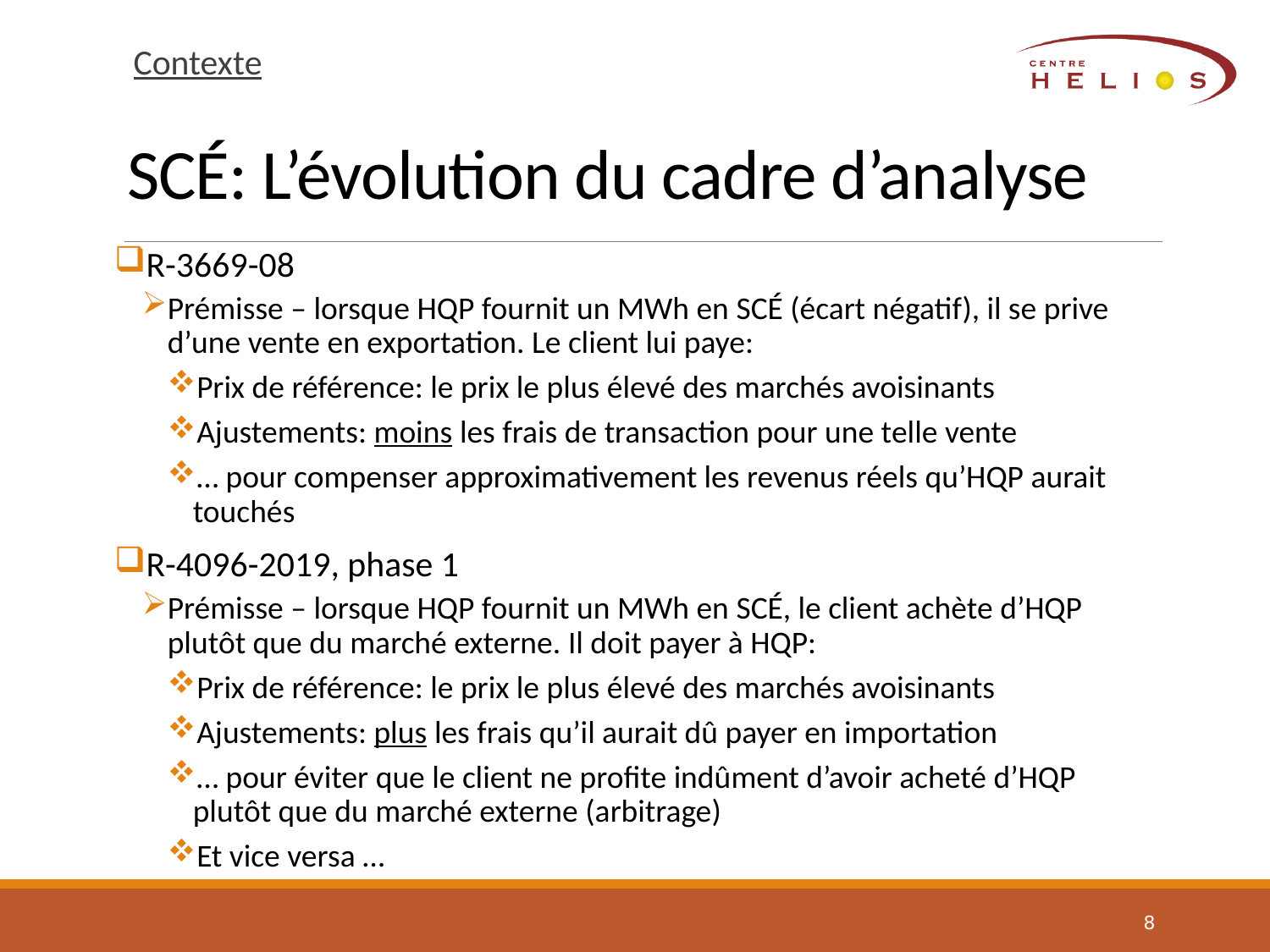

# SCÉ: L’évolution du cadre d’analyse
Contexte
R-3669-08
Prémisse – lorsque HQP fournit un MWh en SCÉ (écart négatif), il se prive d’une vente en exportation. Le client lui paye:
Prix de référence: le prix le plus élevé des marchés avoisinants
Ajustements: moins les frais de transaction pour une telle vente
… pour compenser approximativement les revenus réels qu’HQP aurait touchés
R-4096-2019, phase 1
Prémisse – lorsque HQP fournit un MWh en SCÉ, le client achète d’HQP
plutôt que du marché externe. Il doit payer à HQP:
Prix de référence: le prix le plus élevé des marchés avoisinants
Ajustements: plus les frais qu’il aurait dû payer en importation
… pour éviter que le client ne profite indûment d’avoir acheté d’HQP
plutôt que du marché externe (arbitrage)
Et vice versa …
8